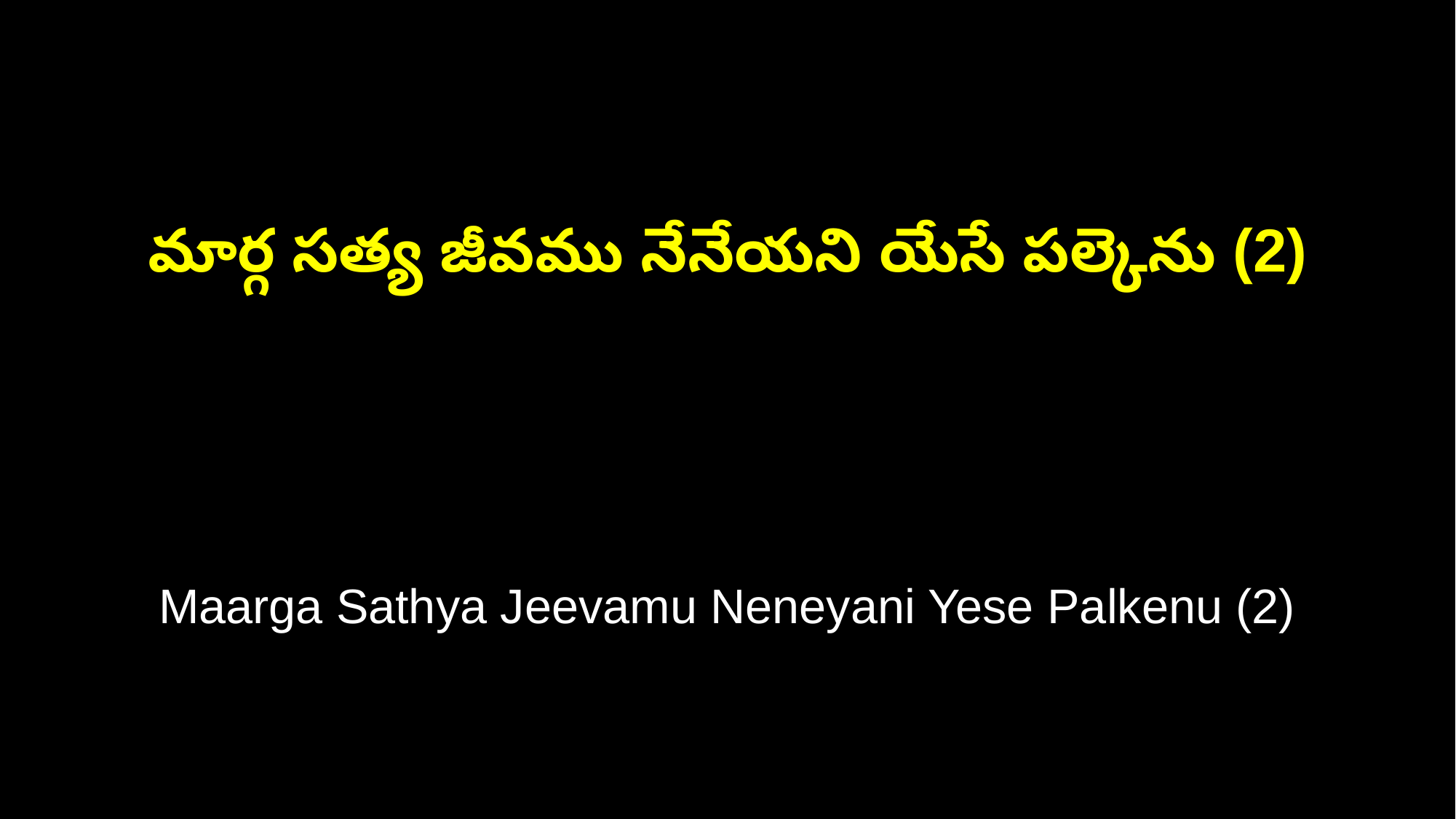

మార్గ సత్య జీవము నేనేయని యేసే పల్కెను (2)
Maarga Sathya Jeevamu Neneyani Yese Palkenu (2)